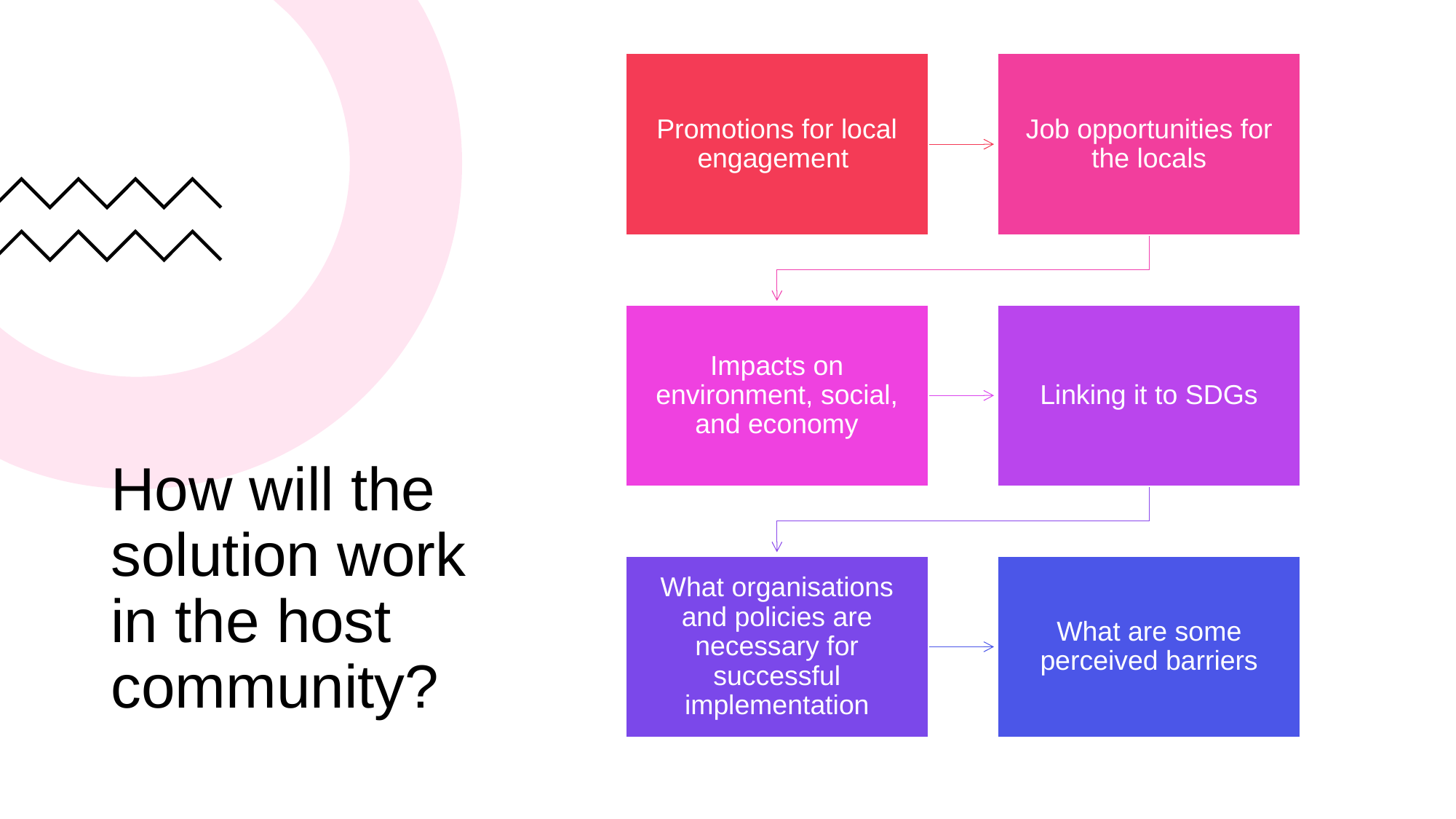

Promotions for local engagement

Job opportunities for the locals

Impacts on environment, social, and economy

Linking it to SDGs

What organisations and policies are necessary for successful implementation
What are some perceived barriers

# How will the solution work in the host community?